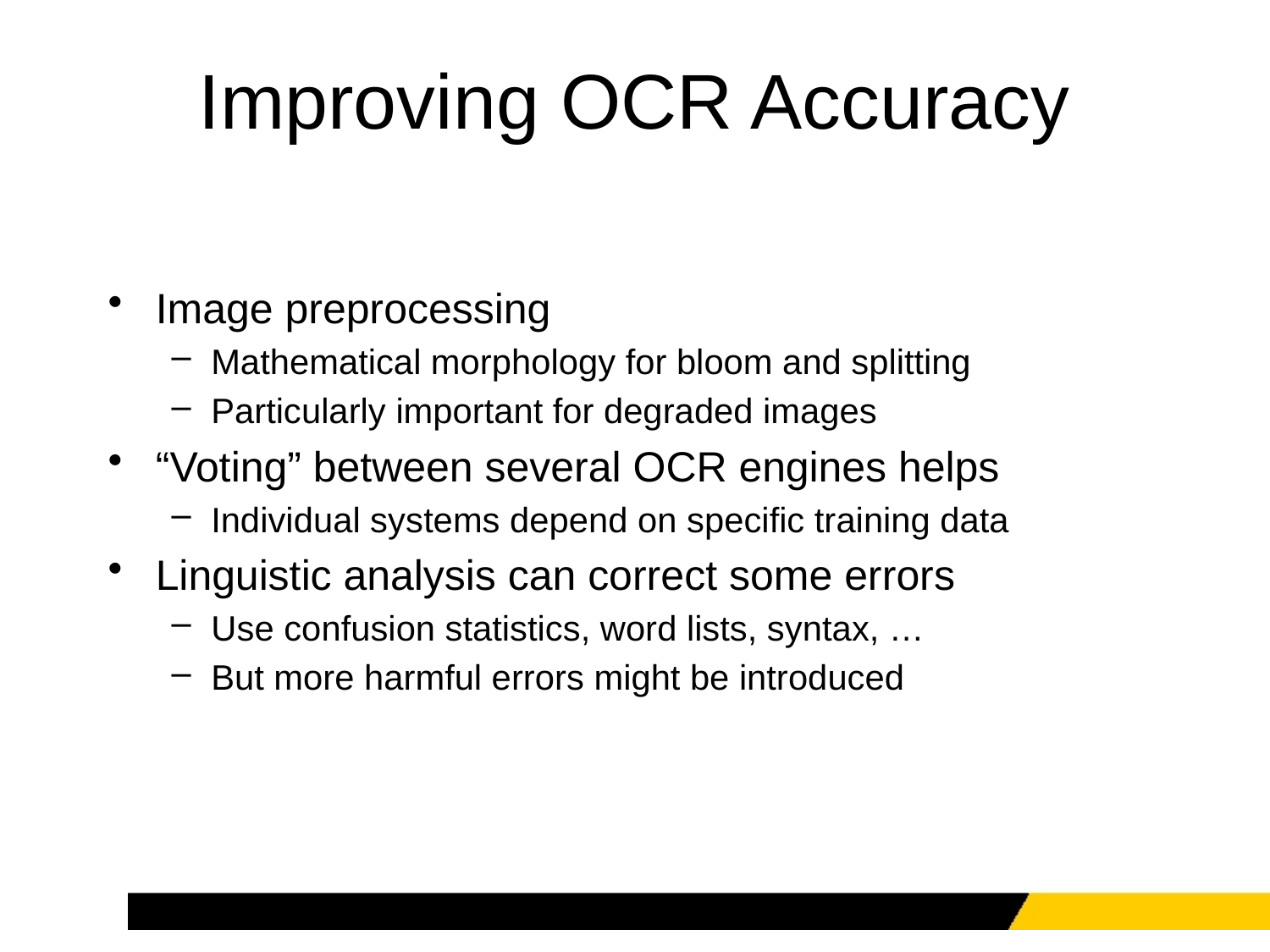

# Improving OCR Accuracy
Image preprocessing
Mathematical morphology for bloom and splitting
Particularly important for degraded images
“Voting” between several OCR engines helps
Individual systems depend on specific training data
Linguistic analysis can correct some errors
Use confusion statistics, word lists, syntax, …
But more harmful errors might be introduced